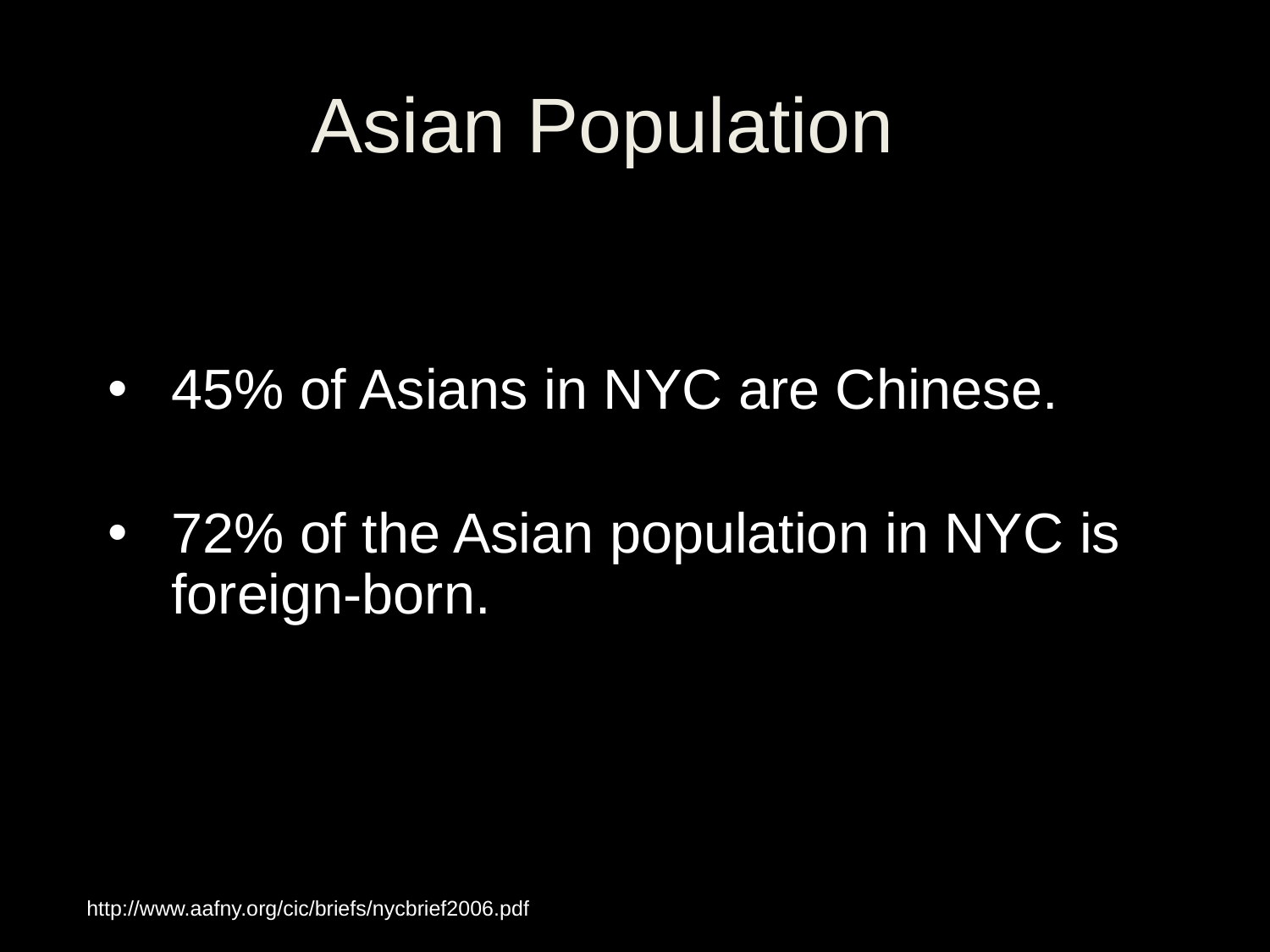

Asian Population

45% of Asians in NYC are Chinese.

72% of the Asian population in NYC is foreign-born.
http://www.aafny.org/cic/briefs/nycbrief2006.pdf